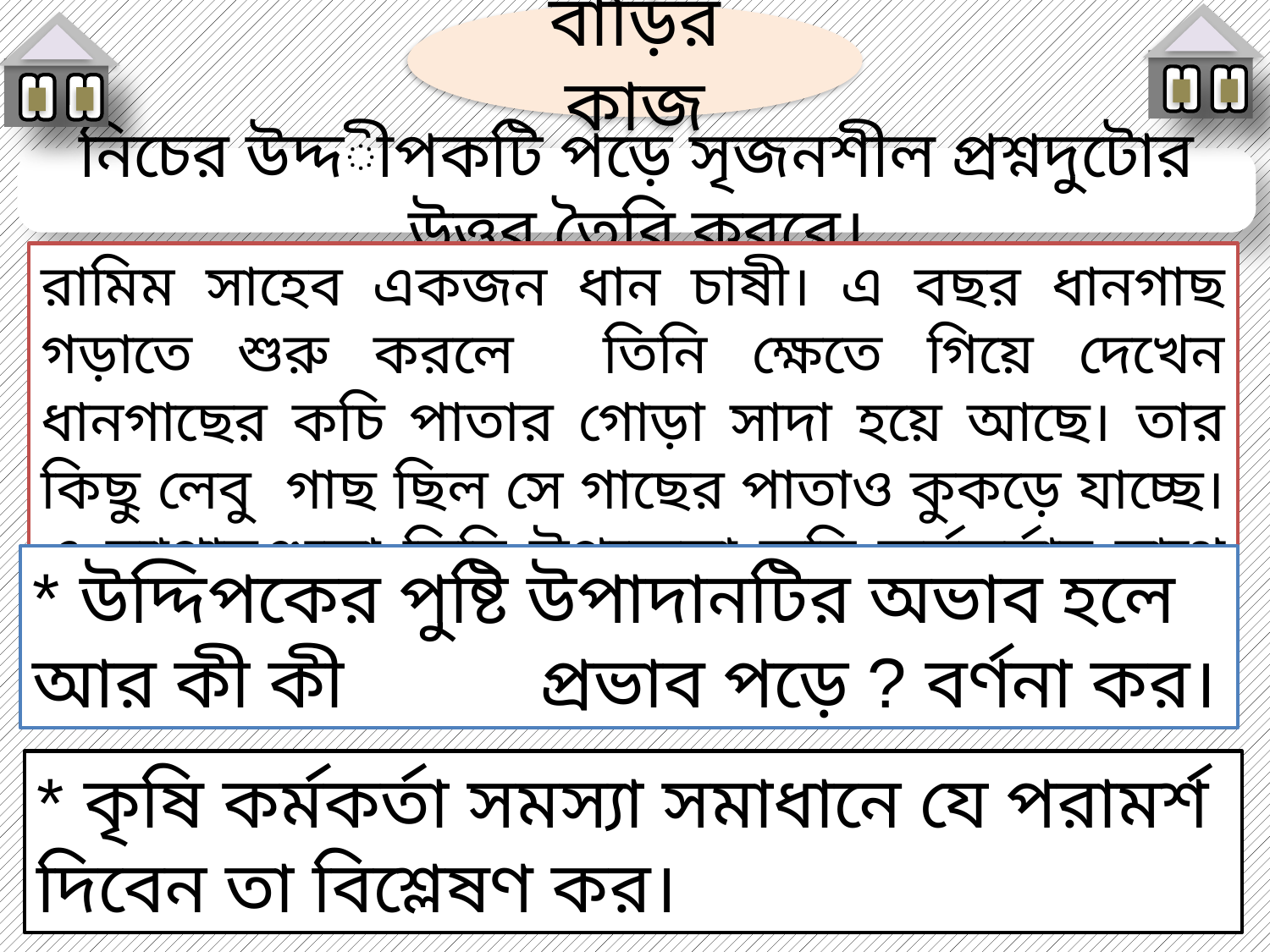

নিচের উদ্দীপকটি পড়ে সৃজনশীল প্রশ্নদুটোর উত্তর তৈরি করবে।

বাড়ির কাজ

রামিম সাহেব একজন ধান চাষী। এ বছর ধানগাছ গড়াতে শুরু করলে  তিনি ক্ষেতে গিয়ে দেখেন ধানগাছের কচি পাতার গোড়া সাদা হয়ে আছে। তার কিছু লেবু  গাছ ছিল সে গাছের পাতাও কুকড়ে যাচ্ছে। এ ব্যাপারগুলো তিনি উপজেলা কৃষি কর্মকর্তার সাথে পরামর্শ করেন।
* উদ্দিপকের পুষ্টি উপাদানটির অভাব হলে আর কী কী    	প্রভাব পড়ে ? বর্ণনা কর।
* কৃষি কর্মকর্তা সমস্যা সমাধানে যে পরামর্শ দিবেন তা বিশ্লেষণ কর।